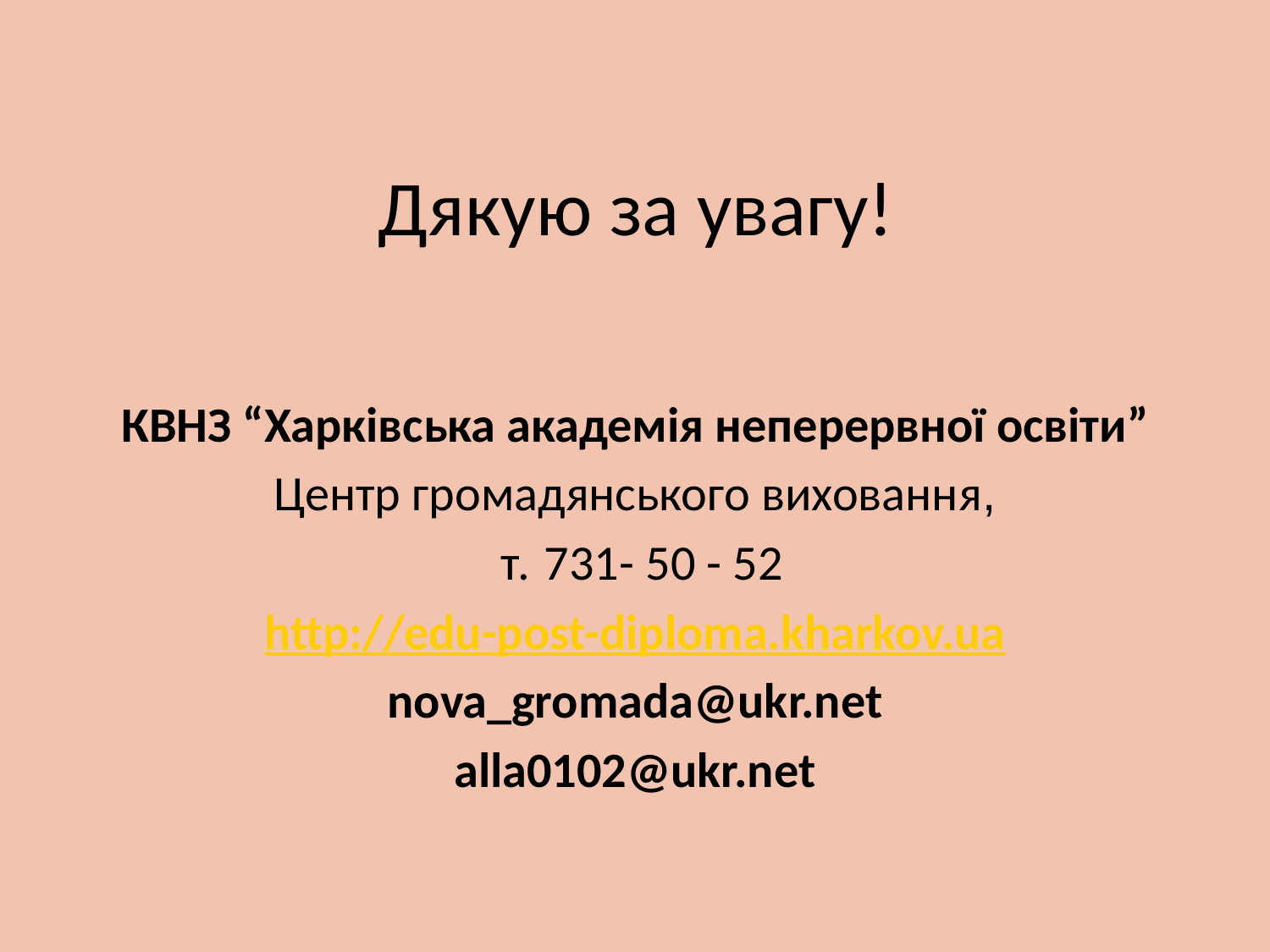

# Дякую за увагу!
КВНЗ “Харківська академія неперервної освіти”
Центр громадянського виховання,
 т. 731- 50 - 52
http://edu-post-diploma.kharkov.ua
nova_gromada@ukr.net
alla0102@ukr.net